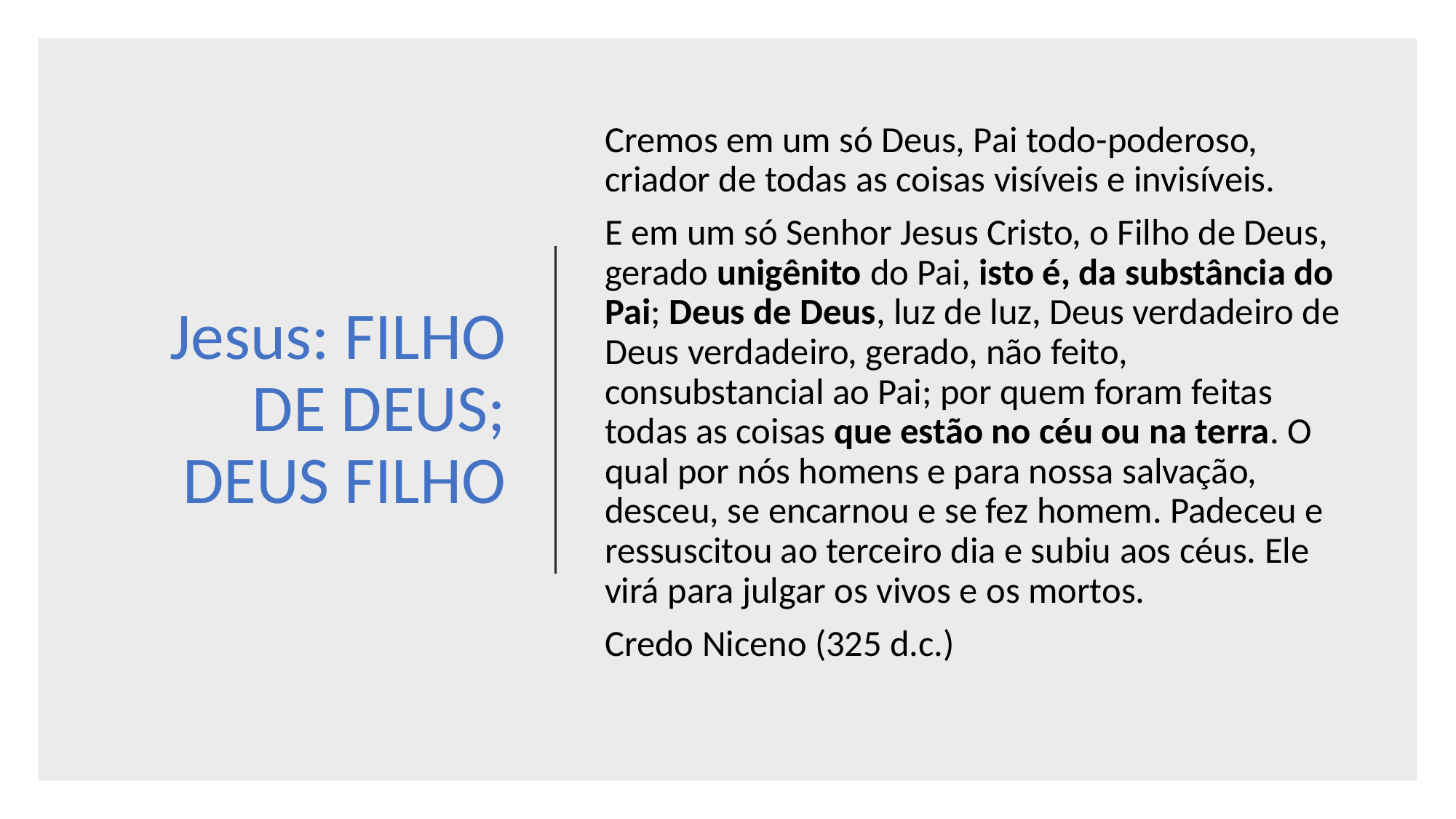

# Jesus: FILHO DE DEUS; DEUS FILHO
Cremos em um só Deus, Pai todo-poderoso, criador de todas as coisas visíveis e invisíveis.
Ε em um só Senhor Jesus Cristo, o Filho de Deus, gerado unigênito do Pai, isto é, da substância do Pai; Deus de Deus, luz de luz, Deus verdadeiro de Deus verdadeiro, gerado, não feito, consubstancial ao Pai; por quem foram feitas todas as coisas que estão no céu ou na terra. O qual por nós homens e para nossa salvação, desceu, se encarnou e se fez homem. Padeceu e ressuscitou ao terceiro dia e subiu aos céus. Ele virá para julgar os vivos e os mortos.
Credo Niceno (325 d.c.)